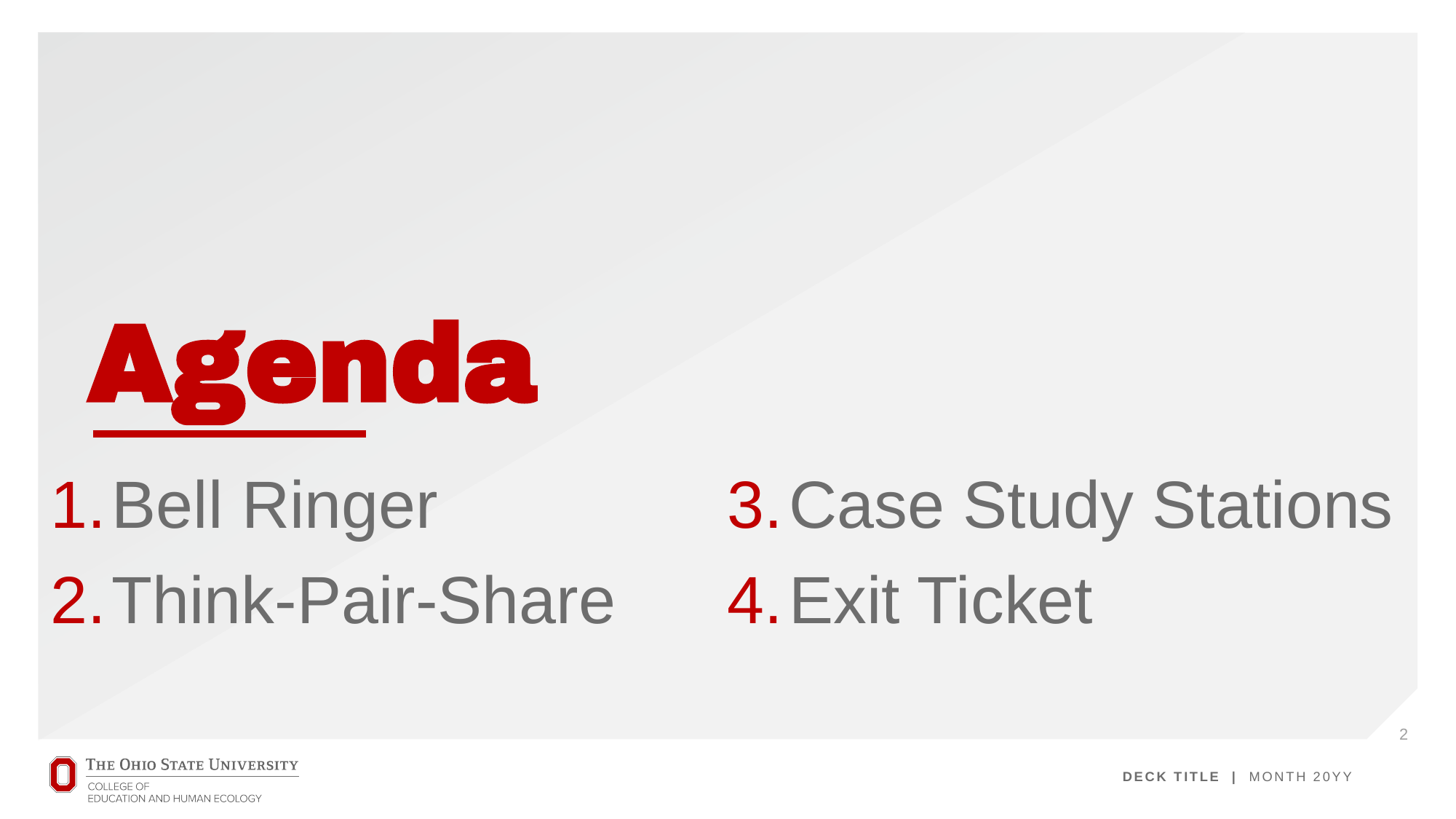

# Agenda
Bell Ringer
Think-Pair-Share
Case Study Stations
Exit Ticket
2